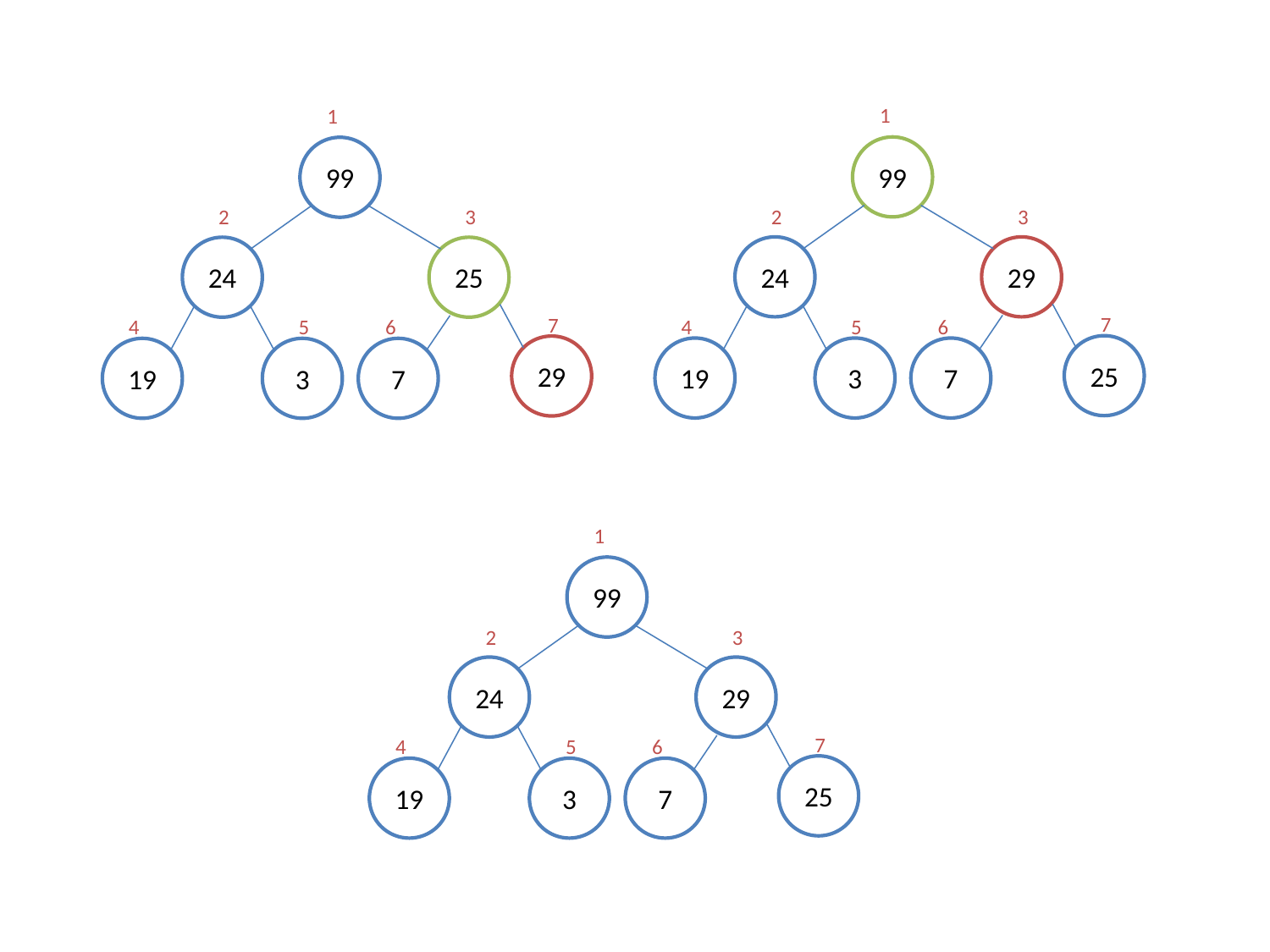

1
99
24
29
19
3
7
2
3
4
5
6
7
25
1
99
24
25
19
3
7
2
3
4
5
6
7
29
1
99
24
29
19
3
7
2
3
4
5
6
7
25